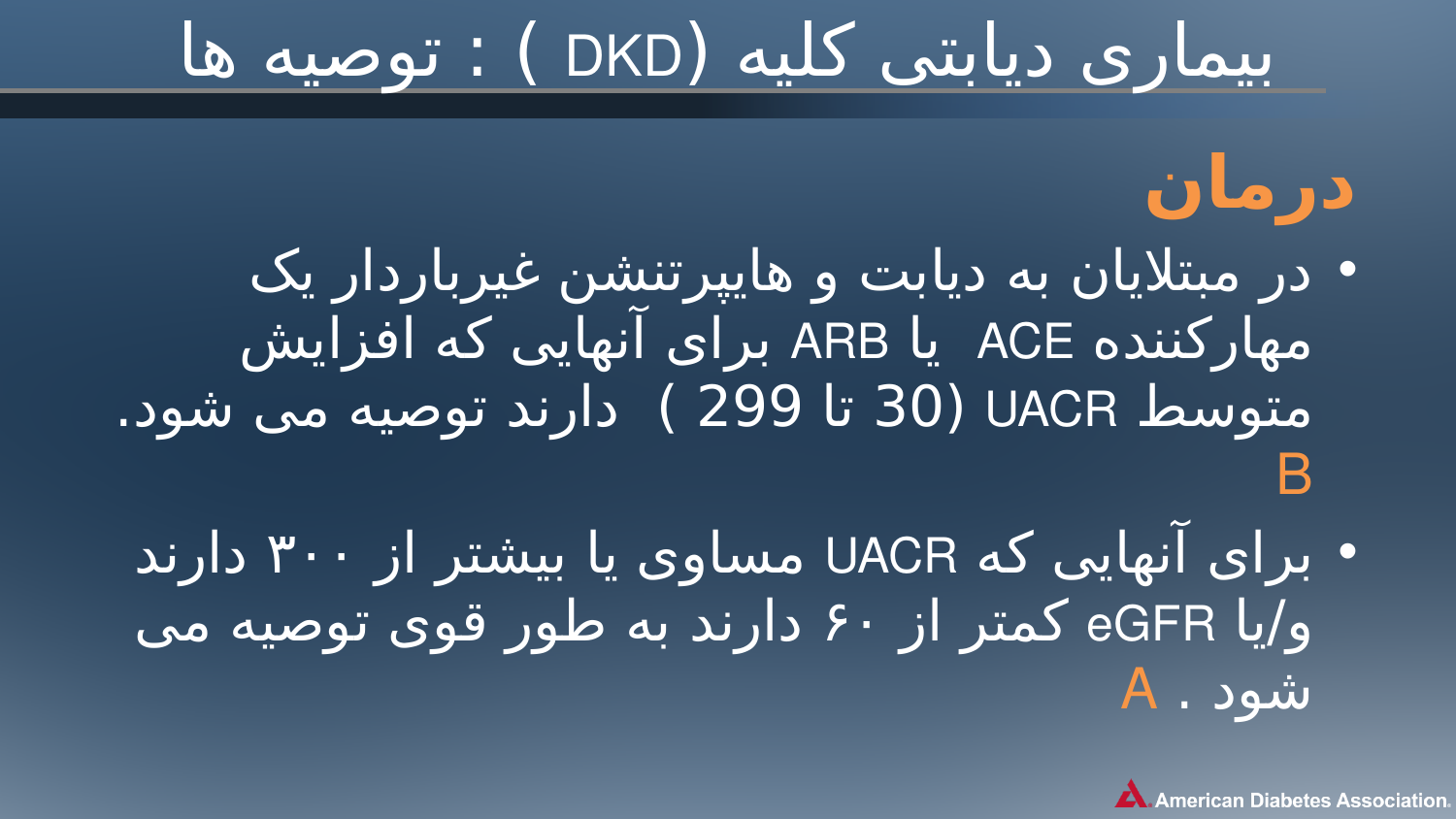

# بیماری دیابتی کلیه (DKD ) : توصیه ها
درمان
در مبتلایان به دیابت و هایپرتنشن غیرباردار یک مهارکننده ACE  یا ARB برای آنهایی که افزایش متوسط UACR (30 تا 299 )  دارند توصیه می شود. B
برای آنهایی که UACR مساوی یا بیشتر از ۳۰۰ دارند و/یا eGFR کمتر از ۶۰ دارند به طور قوی توصیه می شود . A